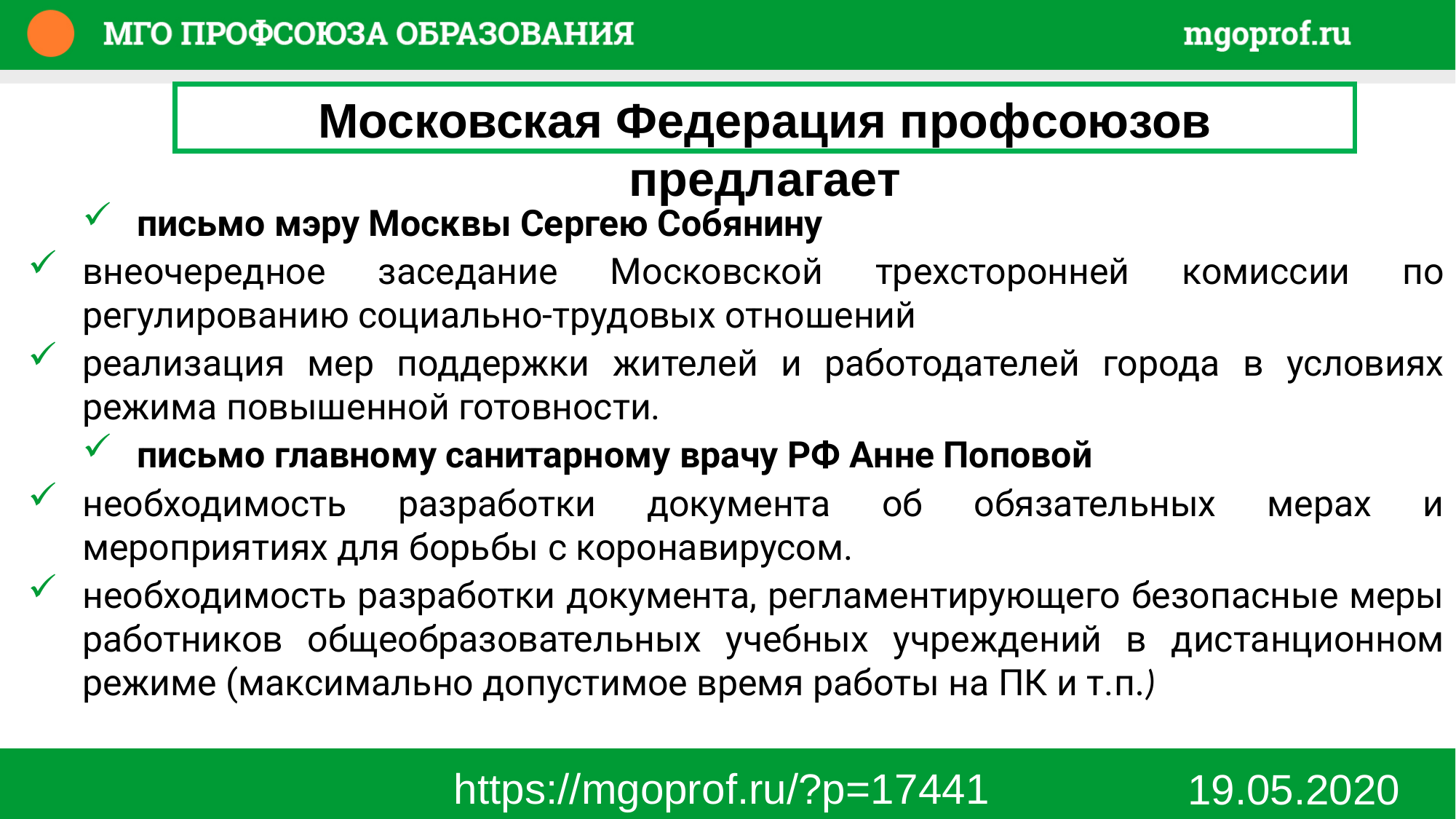

Московская Федерация профсоюзов предлагает
письмо мэру Москвы Сергею Собянину
внеочередное заседание Московской трехсторонней комиссии по регулированию социально-трудовых отношений
реализация мер поддержки жителей и работодателей города в условиях режима повышенной готовности.
письмо главному санитарному врачу РФ Анне Поповой
необходимость разработки документа об обязательных мерах и мероприятиях для борьбы с коронавирусом.
необходимость разработки документа, регламентирующего безопасные меры работников общеобразовательных учебных учреждений в дистанционном режиме (максимально допустимое время работы на ПК и т.п.)
https://mgoprof.ru/?p=17441
19.05.2020